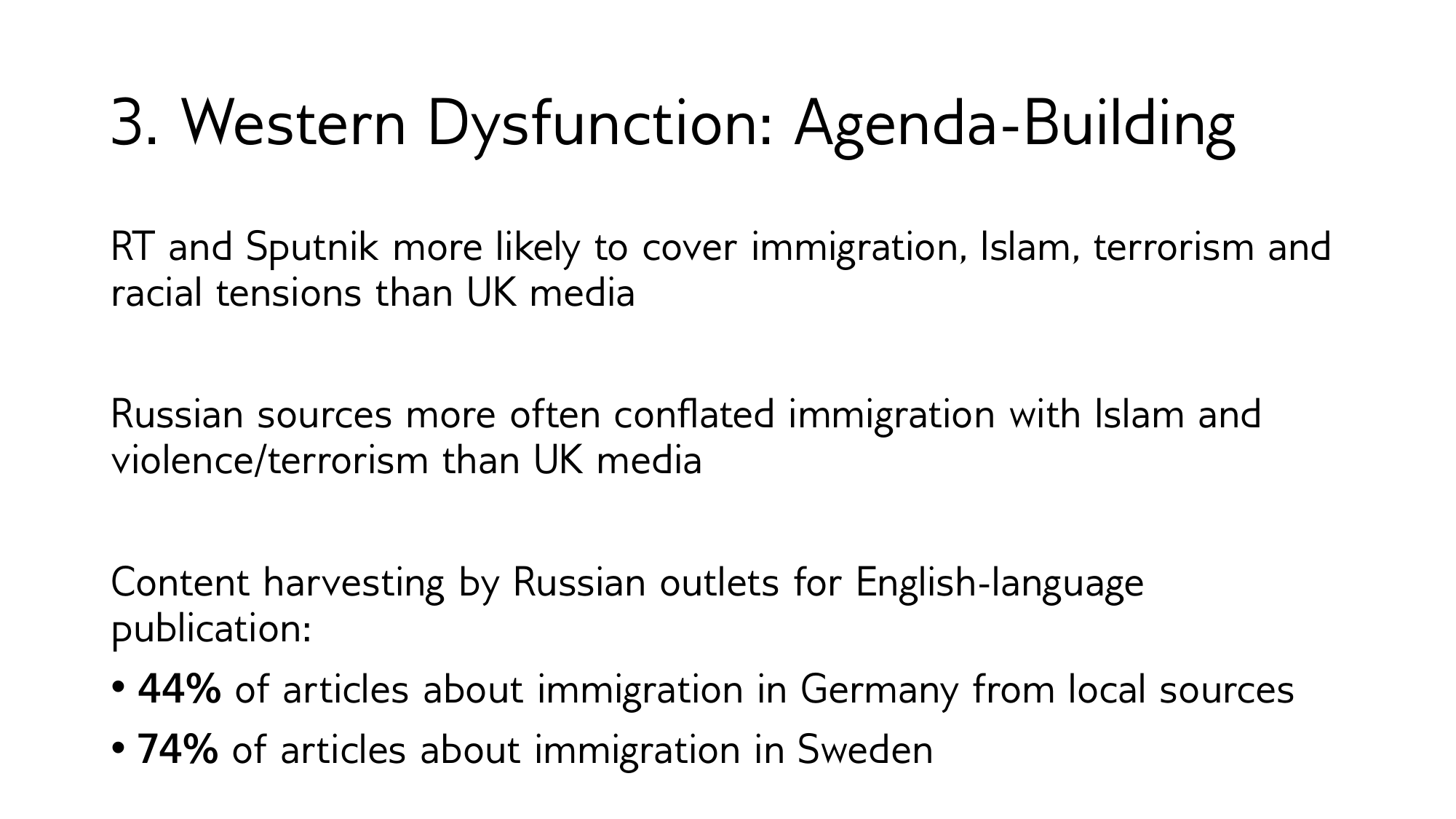

# 3. Western Dysfunction: Agenda-Building
RT and Sputnik more likely to cover immigration, Islam, terrorism and racial tensions than UK media

Russian sources more often conflated immigration with Islam and violence/terrorism than UK media

Content harvesting by Russian outlets for English-language publication:
44% of articles about immigration in Germany from local sources
74% of articles about immigration in Sweden